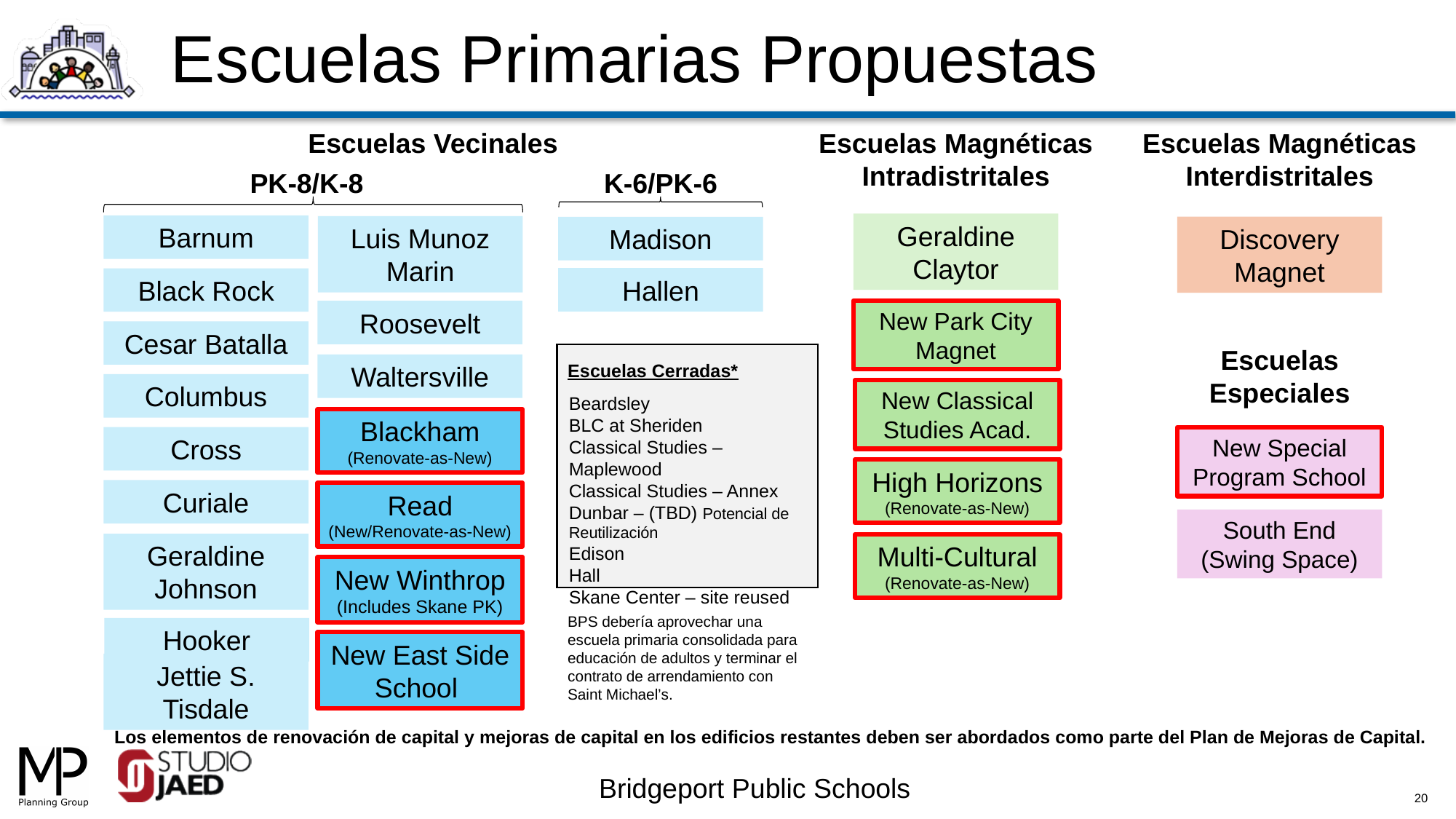

Escuelas Primarias Propuestas

Escuelas Vecinales
Escuelas Magnéticas Intradistritales
Escuelas Magnéticas Interdistritales
PK-8/K-8
K-6/PK-6
Geraldine Claytor
Barnum
Luis Munoz Marin
Discovery Magnet
Madison
Hallen
Black Rock
New Park City Magnet
Roosevelt
Cesar Batalla
Escuelas Especiales

Waltersville
Escuelas Cerradas*
Columbus
New Classical Studies Acad.
Beardsley
BLC at Sheriden
Classical Studies – Maplewood
Classical Studies – Annex
Dunbar – (TBD) Potencial de Reutilización
Edison
Hall
Skane Center – site reused
Blackham (Renovate-as-New)
Cross
New Special Program School
High Horizons (Renovate-as-New)
Curiale
Read
(New/Renovate-as-New)
South End (Swing Space)
Multi-Cultural (Renovate-as-New)
Geraldine Johnson
New Winthrop
(Includes Skane PK)
BPS debería aprovechar una escuela primaria consolidada para educación de adultos y terminar el contrato de arrendamiento con Saint Michael’s.
Hooker
New East Side School
Jettie S. Tisdale
Los elementos de renovación de capital y mejoras de capital en los edificios restantes deben ser abordados como parte del Plan de Mejoras de Capital.
20